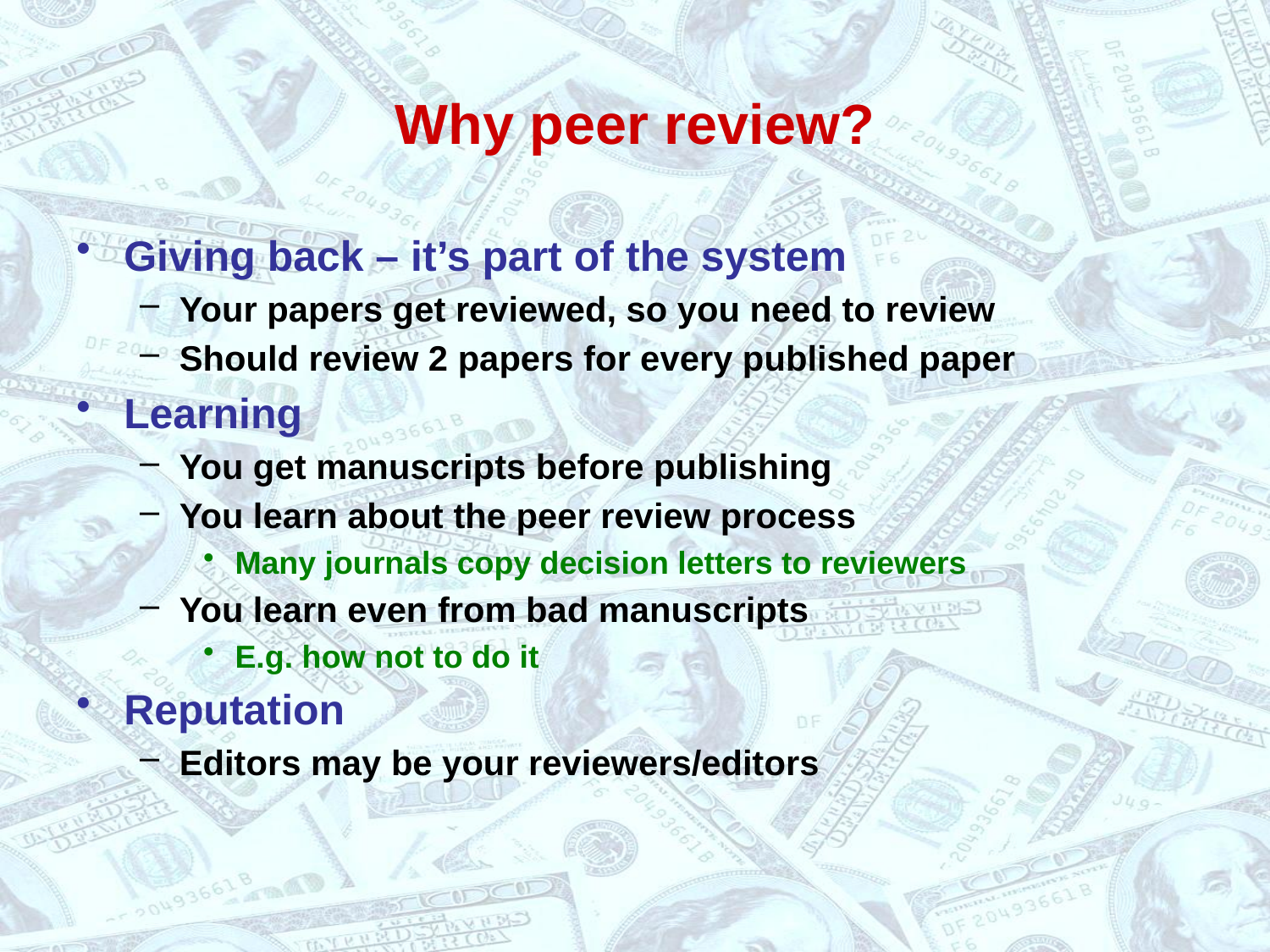

# Why peer review?
Giving back – it’s part of the system
Your papers get reviewed, so you need to review
Should review 2 papers for every published paper
Learning
You get manuscripts before publishing
You learn about the peer review process
Many journals copy decision letters to reviewers
You learn even from bad manuscripts
E.g. how not to do it
Reputation
Editors may be your reviewers/editors